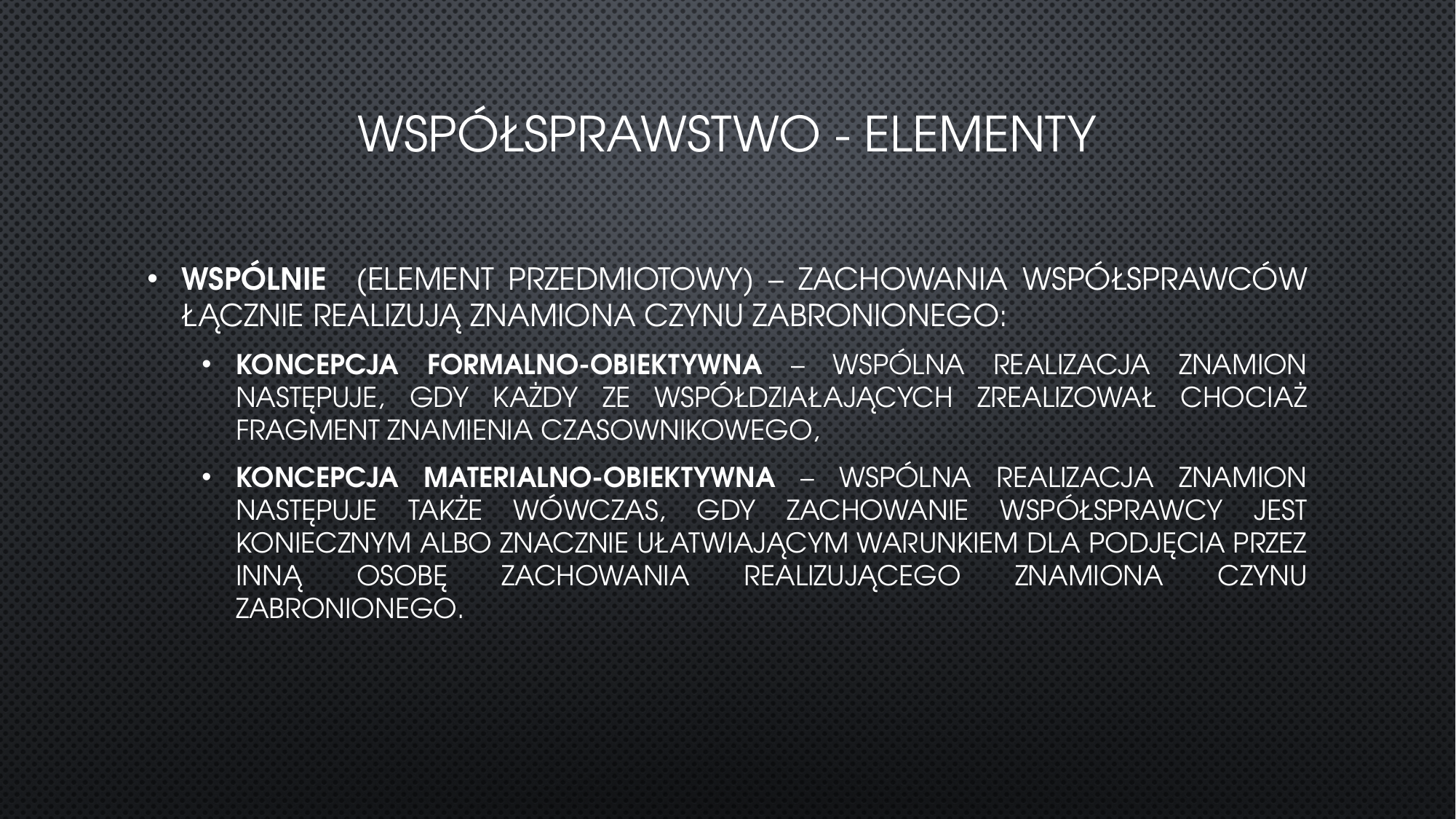

# Współsprawstwo - elementy
Wspólnie  (element przedmiotowy) – zachowania współsprawców łącznie realizują znamiona czynu zabronionego:
Koncepcja formalno-obiektywna – wspólna realizacja znamion następuje, gdy każdy ze współdziałających zrealizował chociaż fragment znamienia czasownikowego,
Koncepcja materialno-obiektywna – wspólna realizacja znamion następuje także wówczas, gdy zachowanie współsprawcy jest koniecznym albo znacznie ułatwiającym warunkiem dla podjęcia przez inną osobę zachowania realizującego znamiona czynu zabronionego.